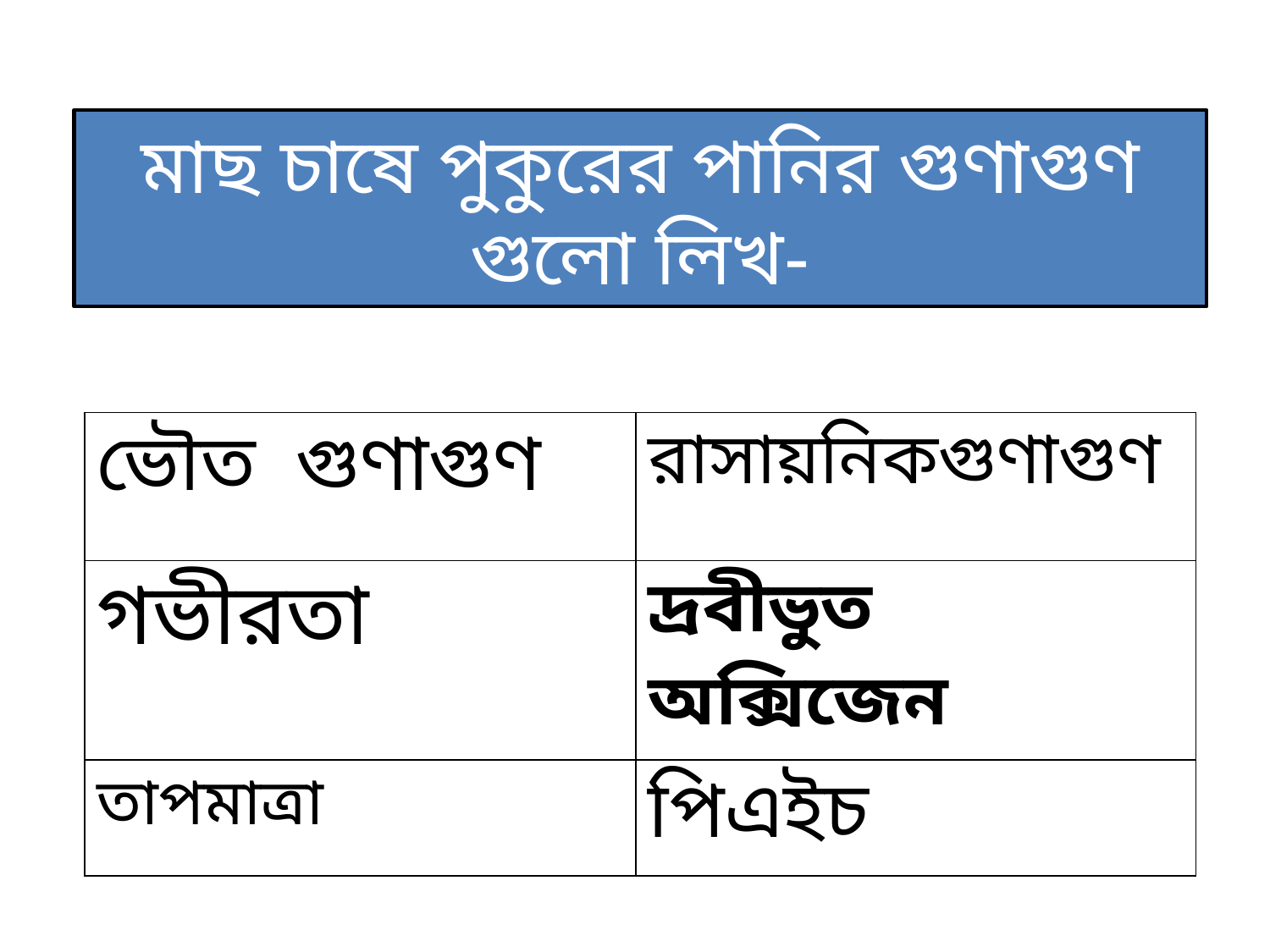

মাছ চাষে পুকুরের পানির গুণাগুণ গুলো লিখ-
| ভৌত গুণাগুণ | রাসায়নিকগুণাগুণ |
| --- | --- |
| গভীরতা | দ্রবীভুত অক্সিজেন |
| তাপমাত্রা | পিএইচ |